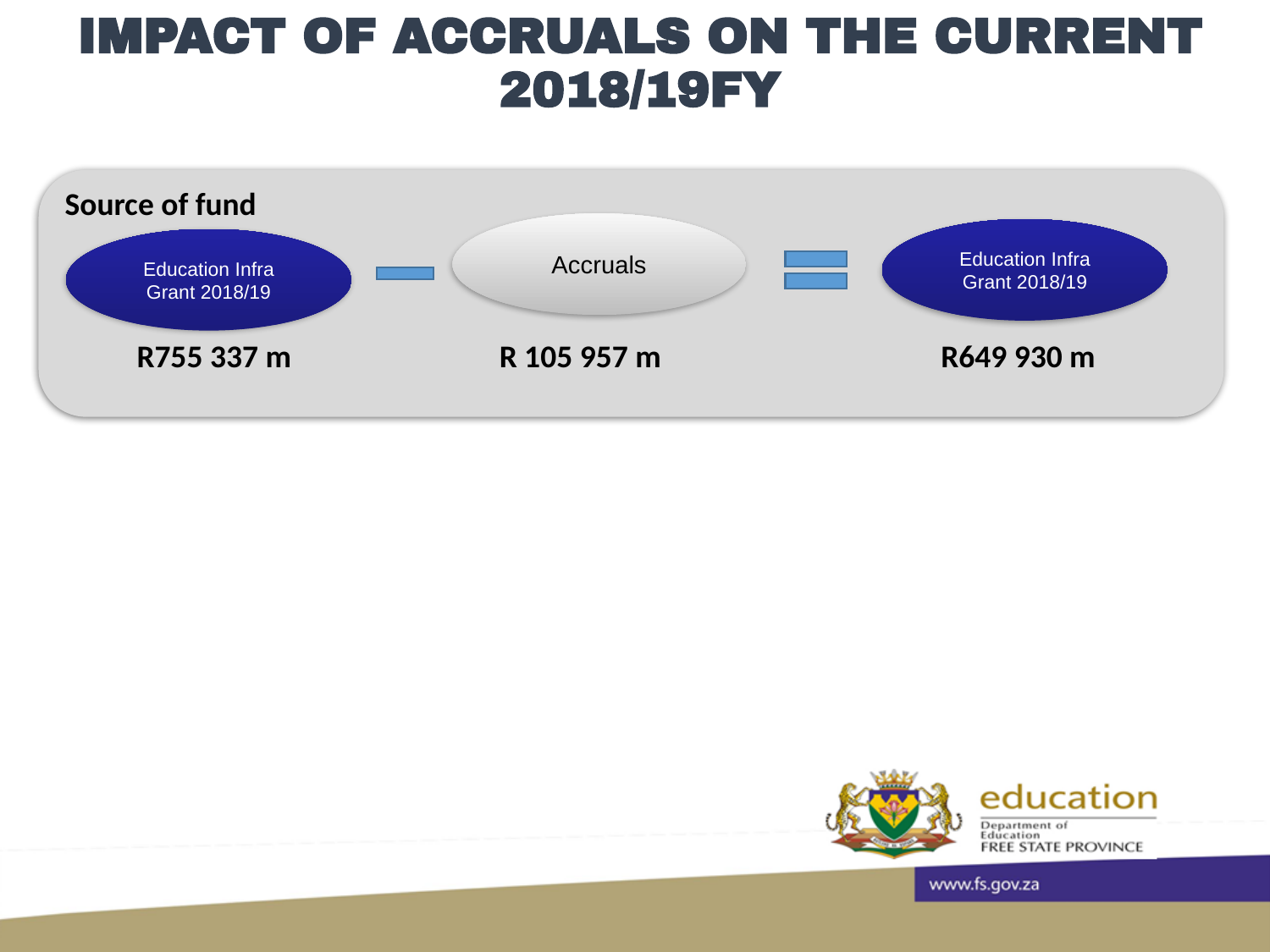

| Impact of accruals on the current 2018/19FY |
| --- |

Source of fund

          R755 337 m                             R 105 957 m                                       R649 930 m
Accruals
Education Infra Grant 2018/19
Education Infra Grant 2018/19